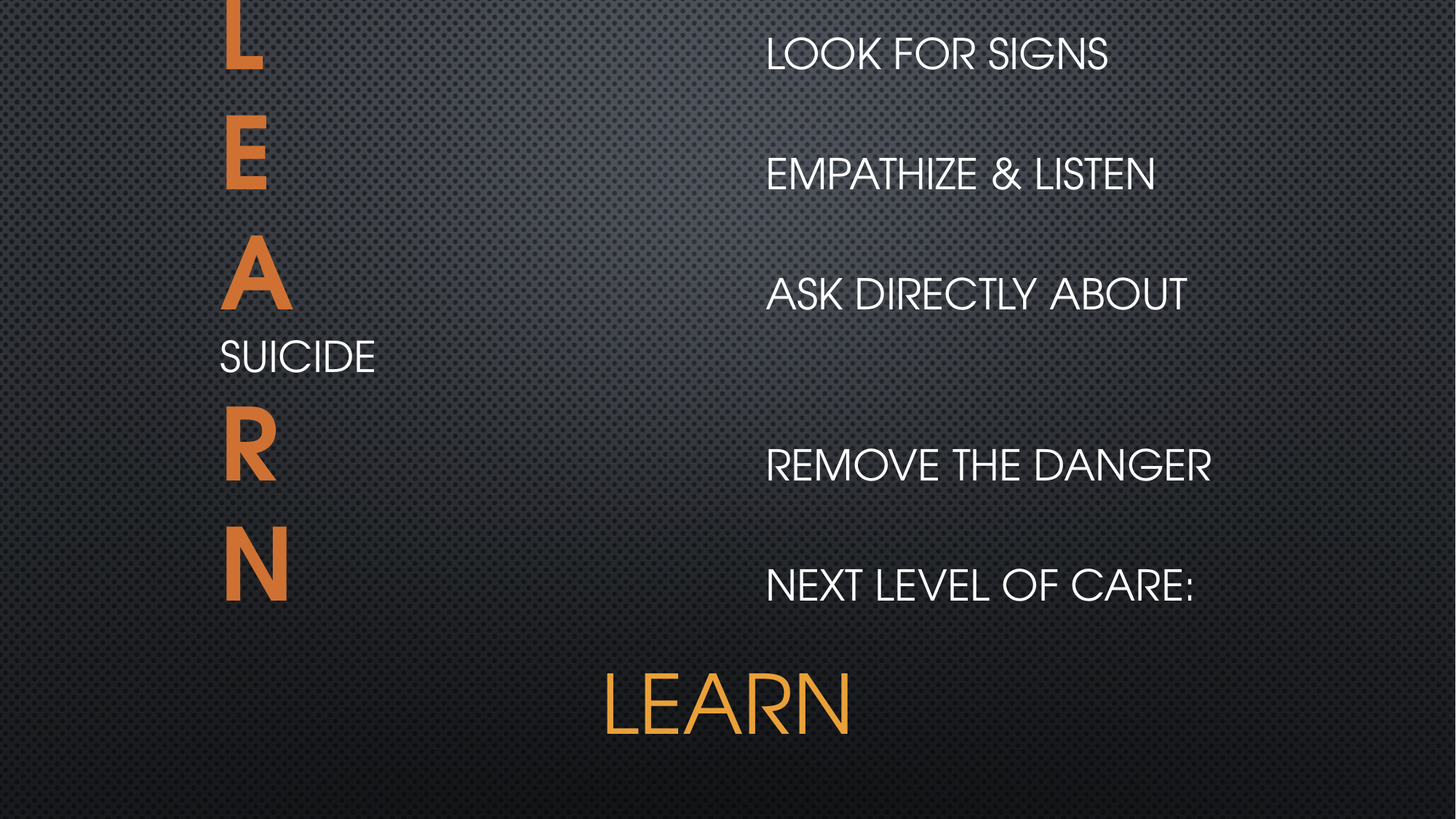

# L 					Look for signs E 					empathize & listen A 					ask directly about suicide R 					remove the Danger N 					next level of care:
LEARN